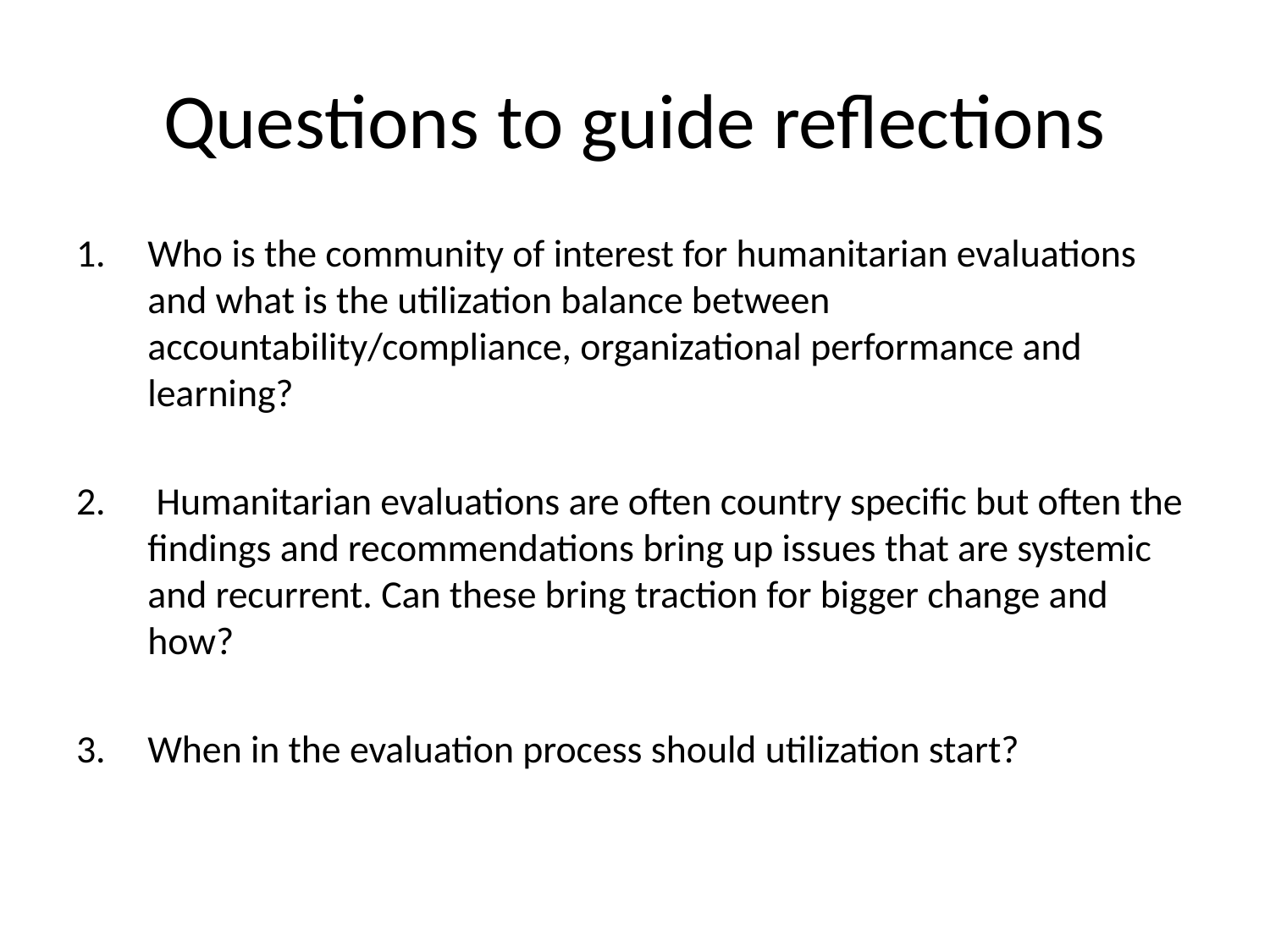

# Questions to guide reflections
Who is the community of interest for humanitarian evaluations and what is the utilization balance between accountability/compliance, organizational performance and learning?

 Humanitarian evaluations are often country specific but often the findings and recommendations bring up issues that are systemic and recurrent. Can these bring traction for bigger change and how?

When in the evaluation process should utilization start?